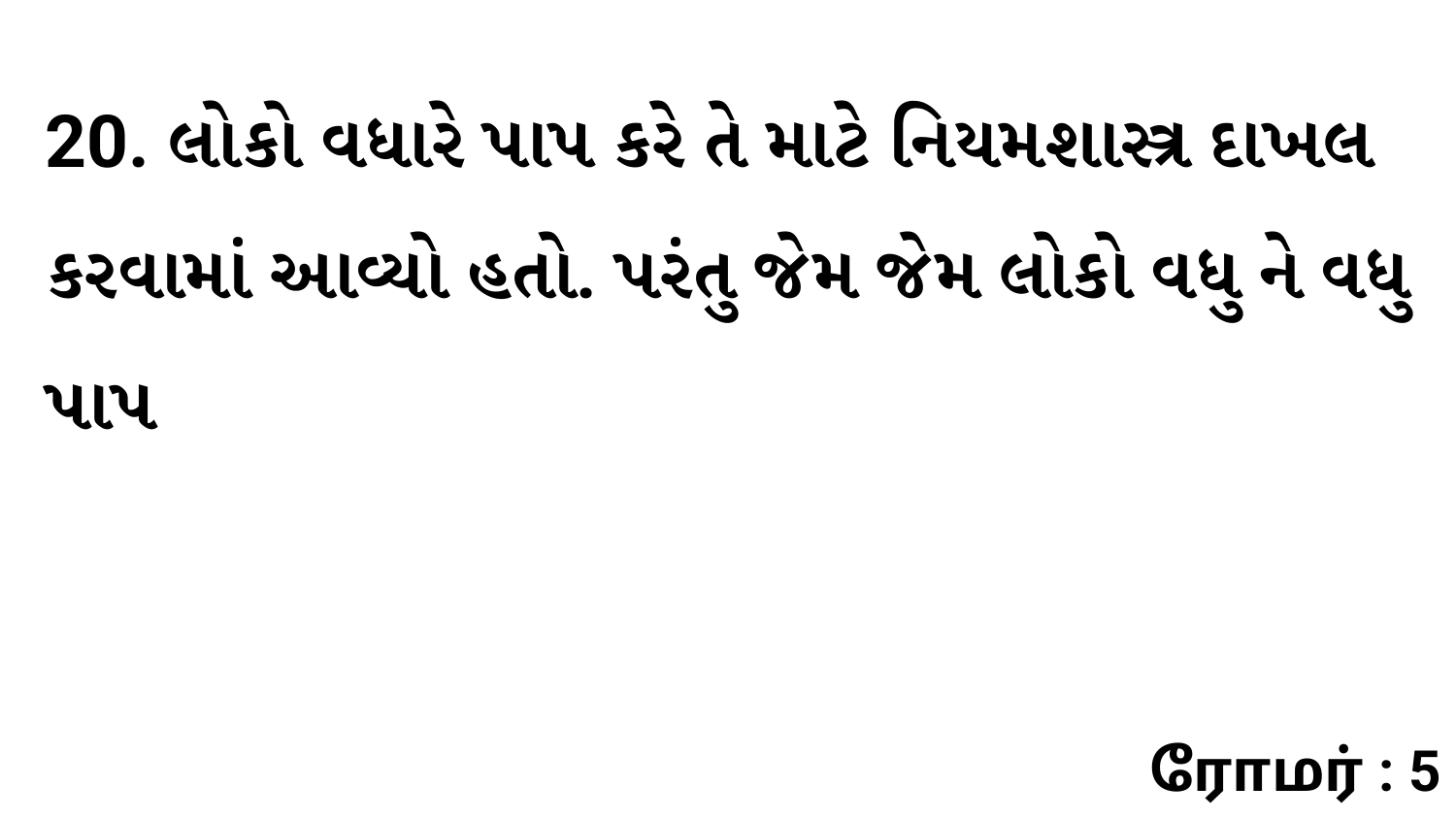

20. લોકો વધારે પાપ કરે તે માટે નિયમશાસ્ત્ર દાખલ કરવામાં આવ્યો હતો. પરંતુ જેમ જેમ લોકો વધુ ને વધુ પાપ
ரோமர் : 5